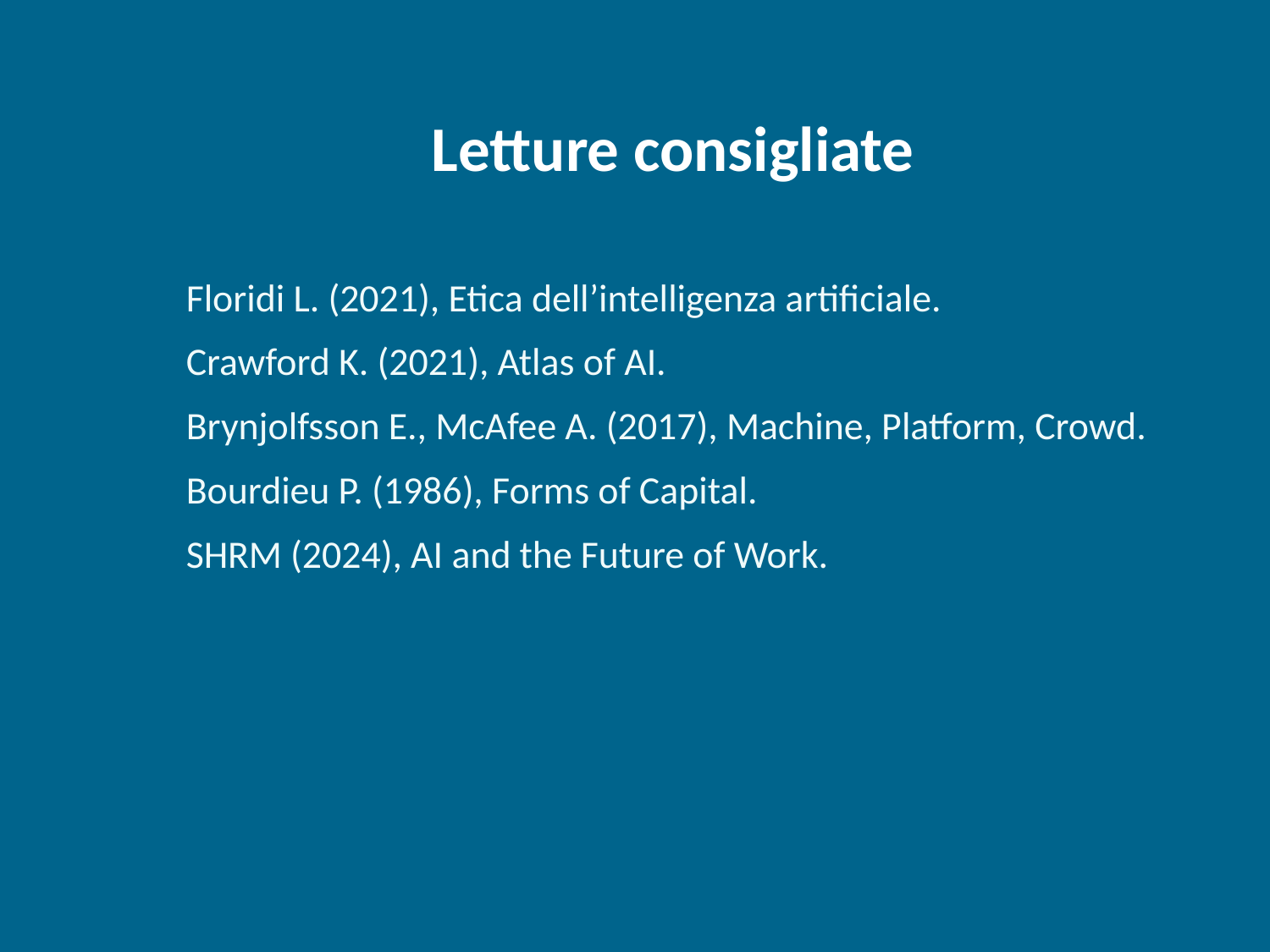

Letture consigliate

Floridi L. (2021), Etica dell’intelligenza artificiale.
Crawford K. (2021), Atlas of AI.
Brynjolfsson E., McAfee A. (2017), Machine, Platform, Crowd.
Bourdieu P. (1986), Forms of Capital.
SHRM (2024), AI and the Future of Work.